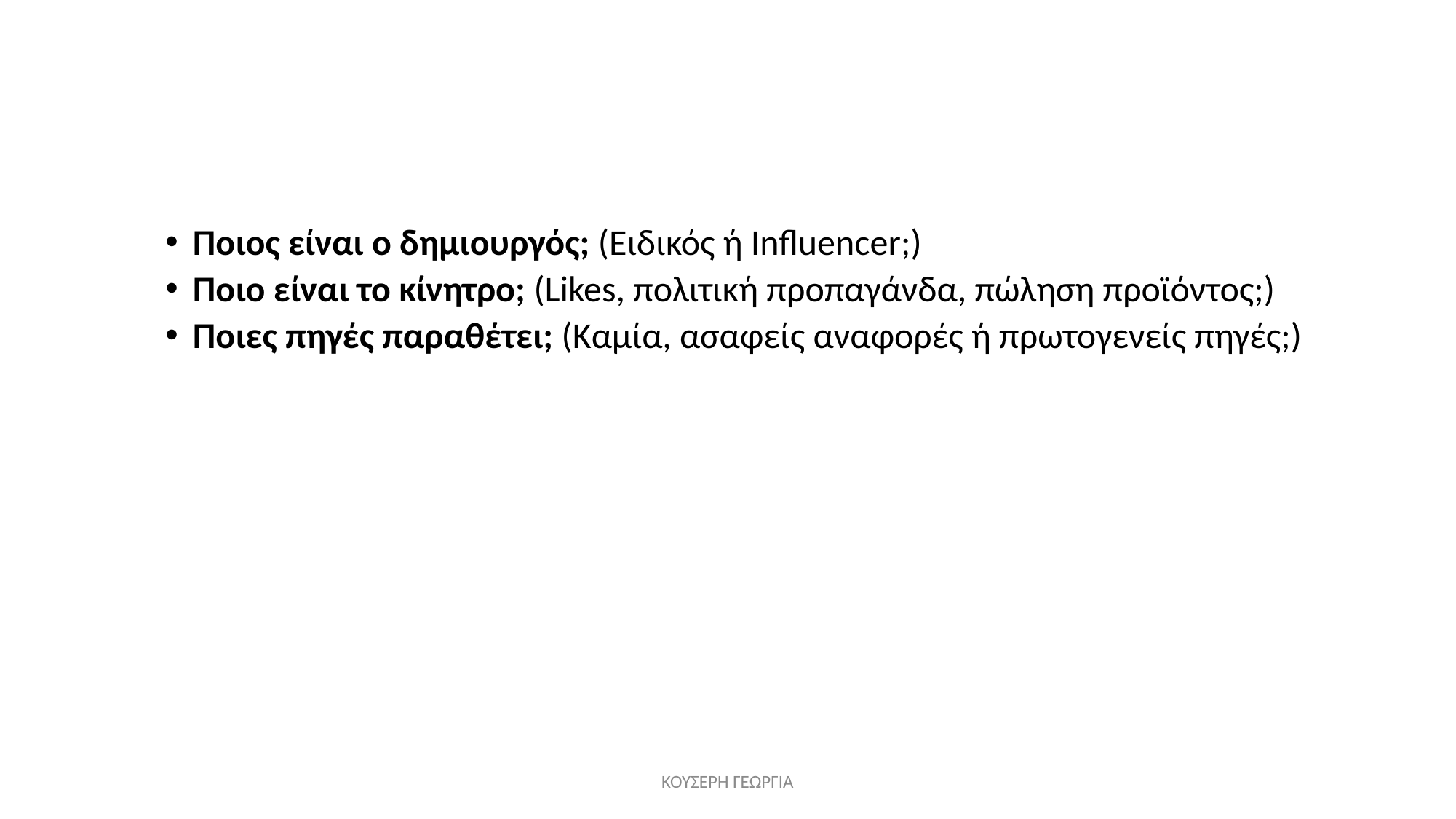

#
Ποιος είναι ο δημιουργός; (Ειδικός ή Influencer;)
Ποιο είναι το κίνητρο; (Likes, πολιτική προπαγάνδα, πώληση προϊόντος;)
Ποιες πηγές παραθέτει; (Καμία, ασαφείς αναφορές ή πρωτογενείς πηγές;)

ΚΟΥΣΕΡΗ ΓΕΩΡΓΙΑ